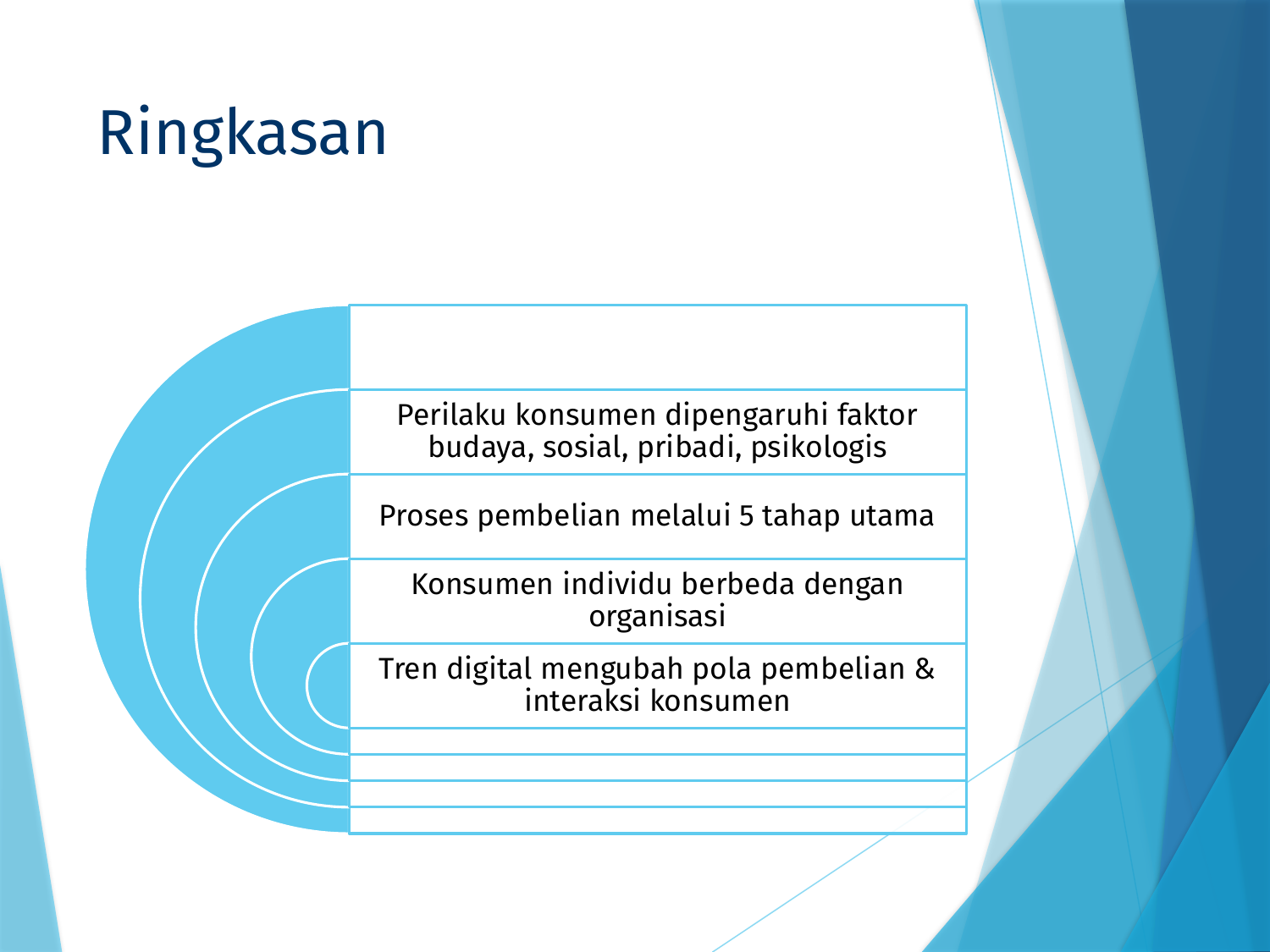

# Ringkasan

Perilaku konsumen dipengaruhi faktor budaya, sosial, pribadi, psikologis
Proses pembelian melalui 5 tahap utama
Konsumen individu berbeda dengan organisasi
Tren digital mengubah pola pembelian & interaksi konsumen